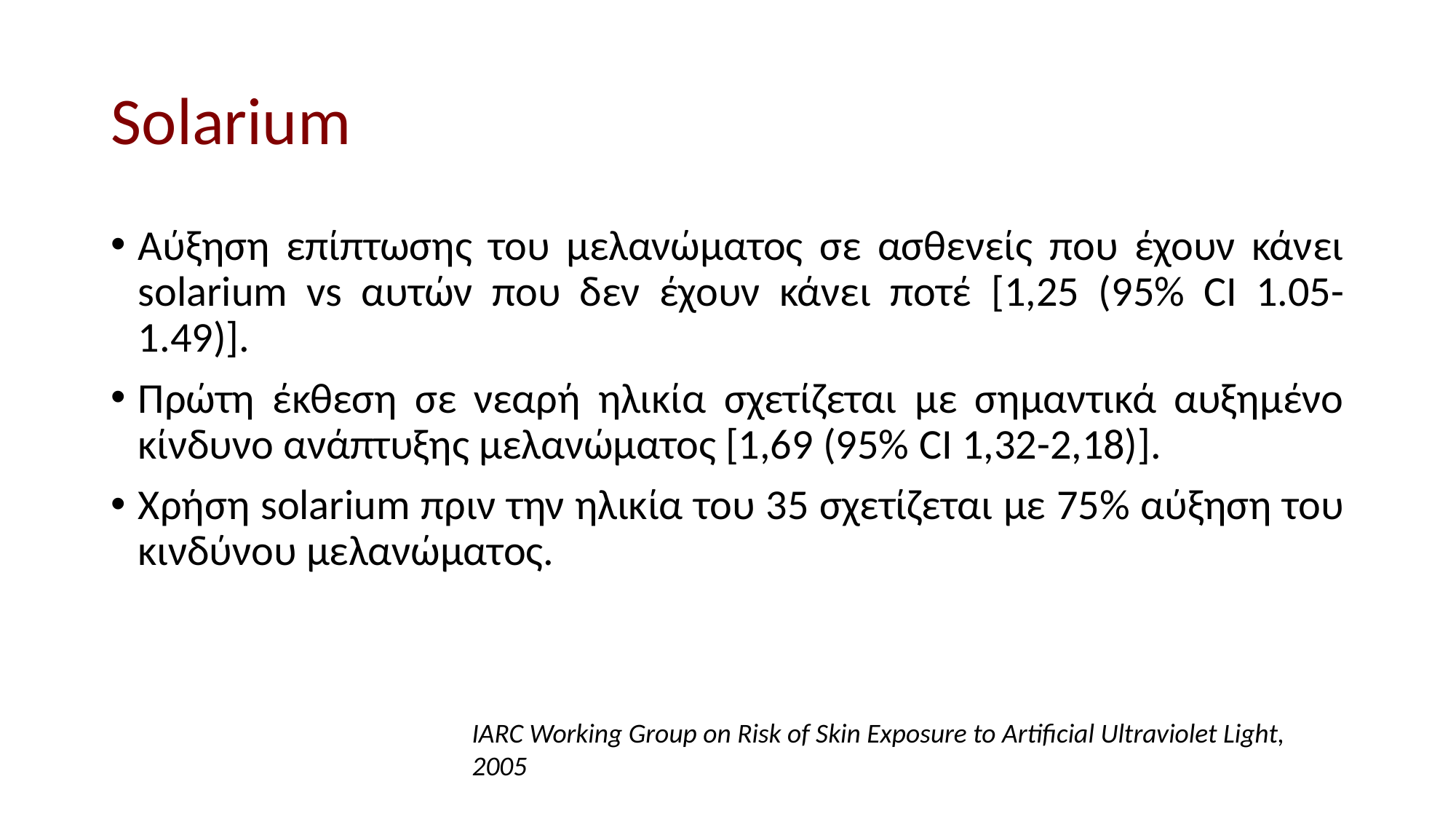

# Solarium
Αύξηση επίπτωσης του μελανώματος σε ασθενείς που έχουν κάνει solarium vs αυτών που δεν έχουν κάνει ποτέ [1,25 (95% CI 1.05-1.49)].
Πρώτη έκθεση σε νεαρή ηλικία σχετίζεται με σημαντικά αυξημένο κίνδυνο ανάπτυξης μελανώματος [1,69 (95% CI 1,32-2,18)].
Χρήση solarium πριν την ηλικία του 35 σχετίζεται με 75% αύξηση του κινδύνου μελανώματος.
IARC Working Group on Risk of Skin Exposure to Artificial Ultraviolet Light, 2005